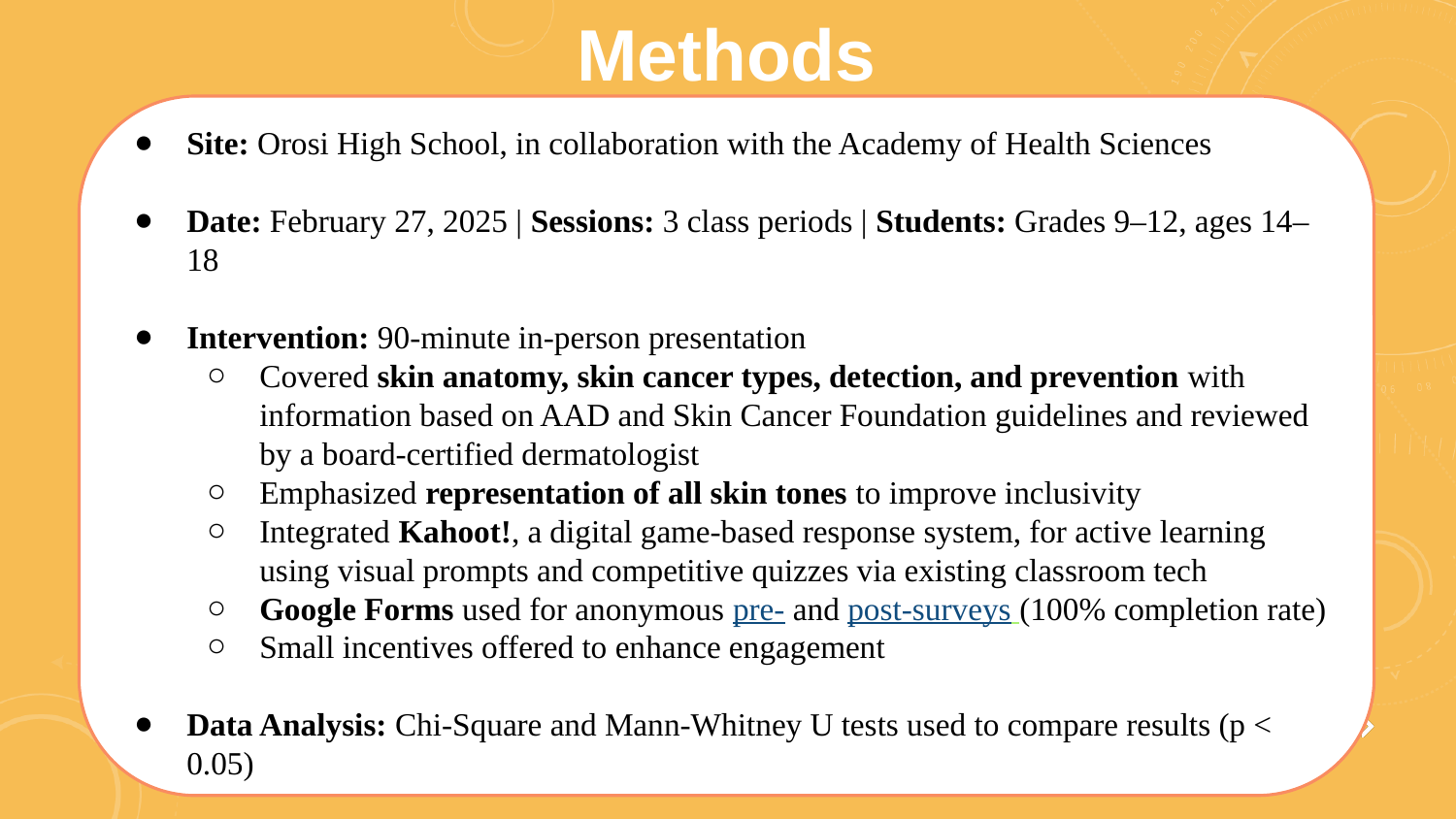

Methods

Site: Orosi High School, in collaboration with the Academy of Health Sciences
Date: February 27, 2025 | Sessions: 3 class periods | Students: Grades 9–12, ages 14–18
Intervention: 90-minute in-person presentation
Covered skin anatomy, skin cancer types, detection, and prevention with information based on AAD and Skin Cancer Foundation guidelines and reviewed by a board-certified dermatologist
Emphasized representation of all skin tones to improve inclusivity
Integrated Kahoot!, a digital game-based response system, for active learning using visual prompts and competitive quizzes via existing classroom tech
Google Forms used for anonymous pre- and post-surveys (100% completion rate)
Small incentives offered to enhance engagement
Data Analysis: Chi-Square and Mann-Whitney U tests used to compare results (p < 0.05)